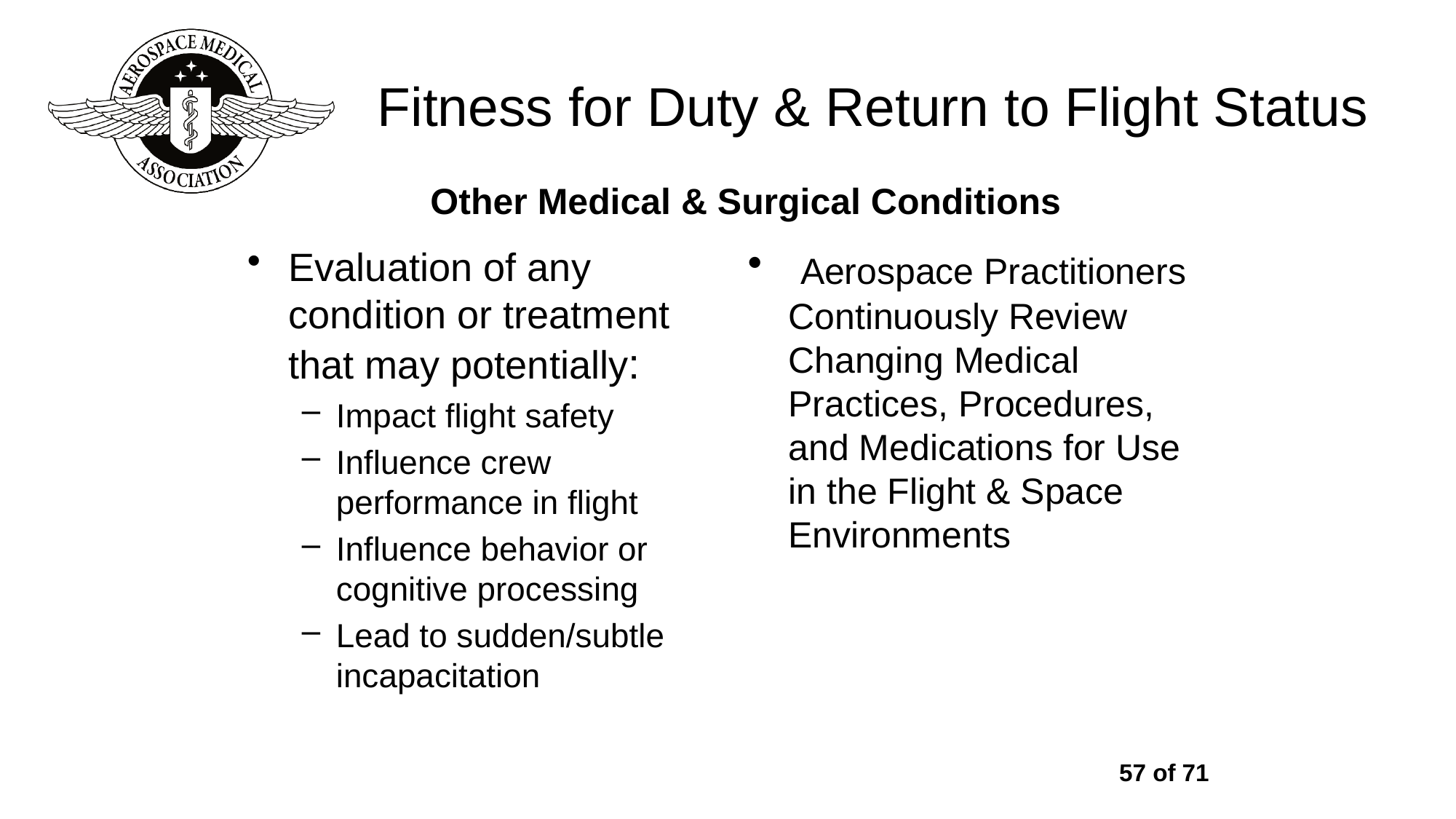

# Fitness for Duty & Return to Flight Status
Other Medical & Surgical Conditions

Evaluation of any condition or treatment that may potentially:
Impact flight safety
Influence crew performance in flight
Influence behavior or cognitive processing
Lead to sudden/subtle incapacitation
 Aerospace Practitioners Continuously Review Changing Medical Practices, Procedures, and Medications for Use in the Flight & Space Environments

57 of 71